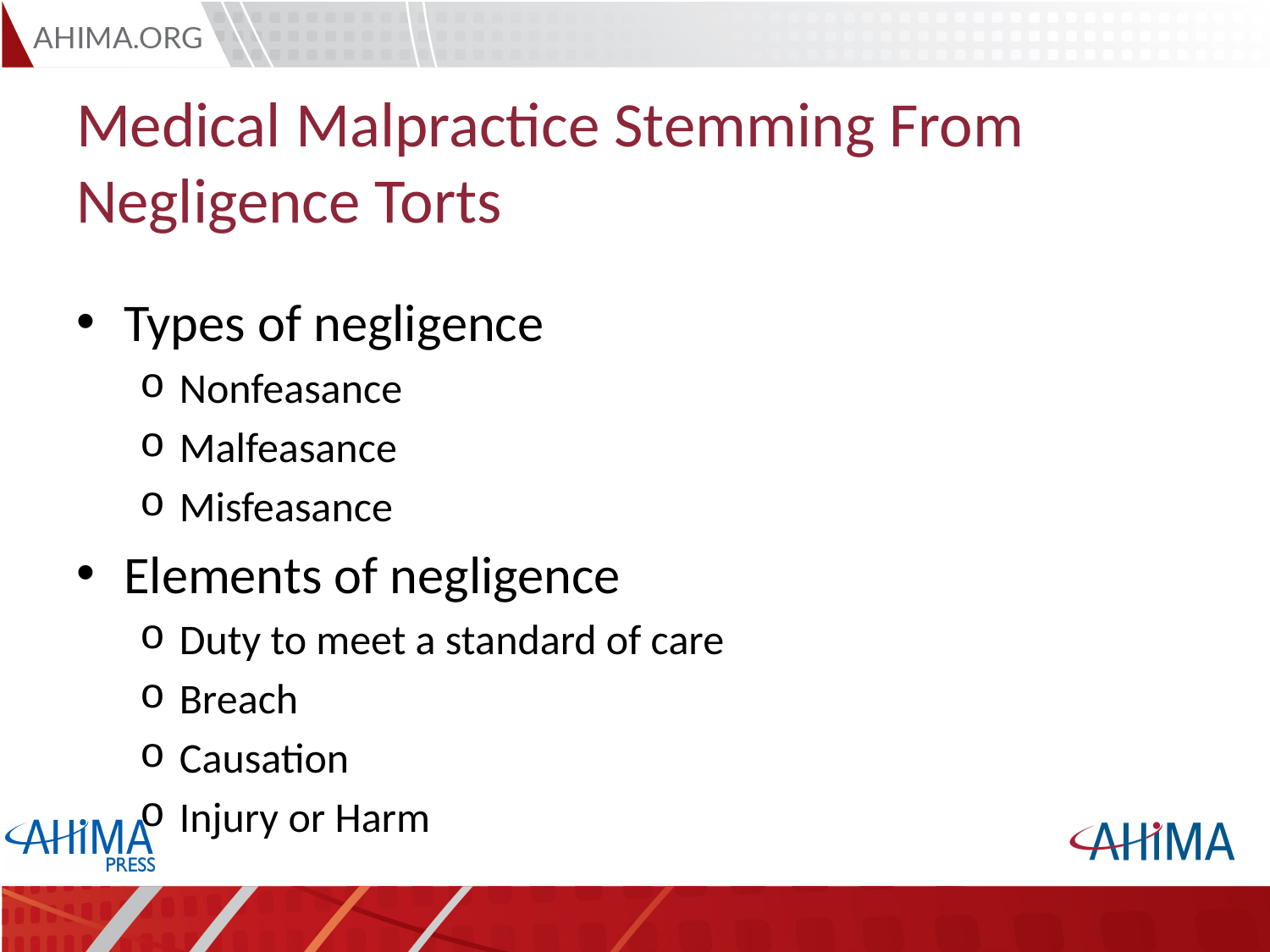

# Medical Malpractice Stemming From Negligence Torts
Types of negligence
Nonfeasance
Malfeasance
Misfeasance
Elements of negligence
Duty to meet a standard of care
Breach
Causation
Injury or Harm